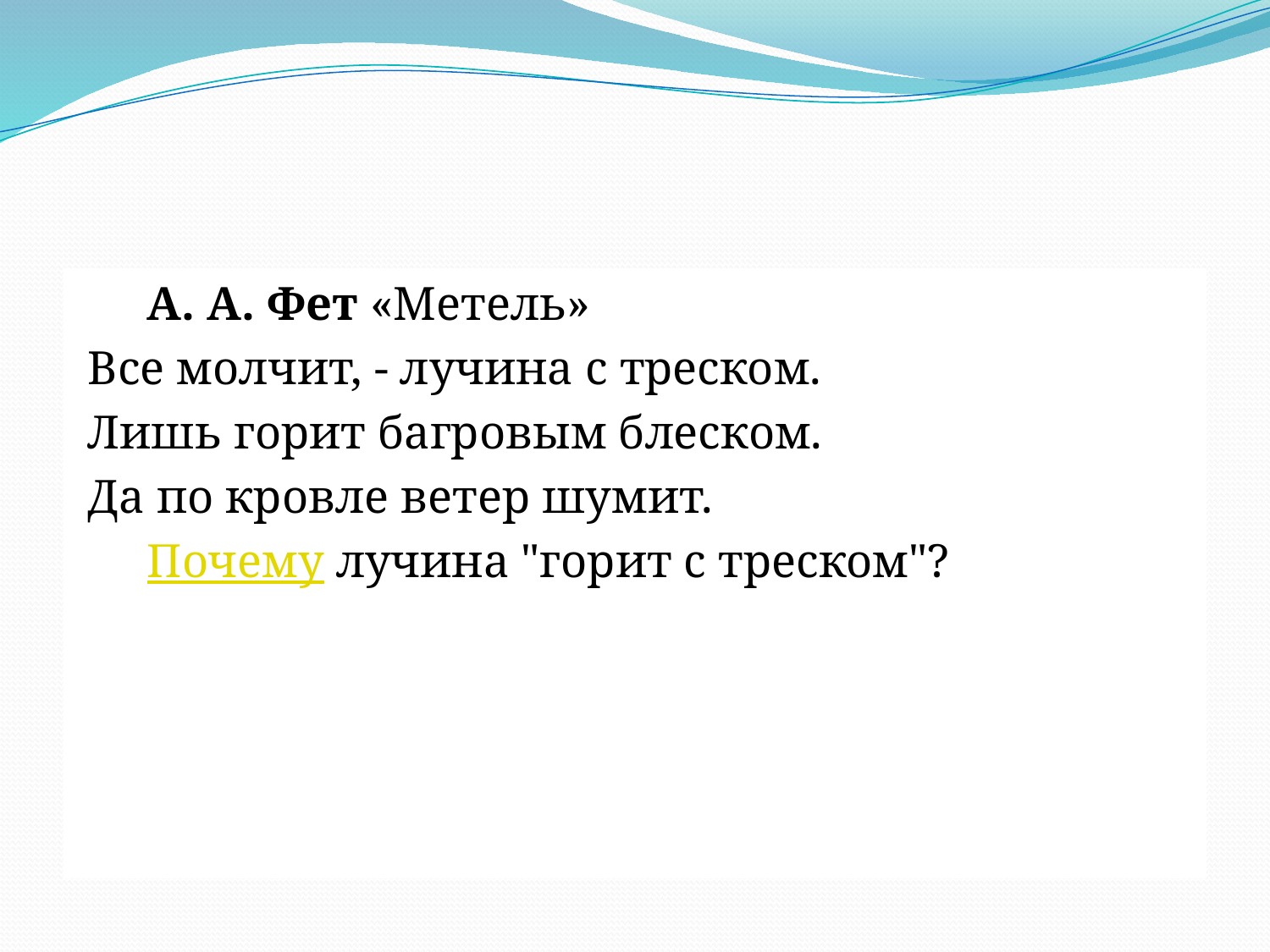

А. А. Фет «Метель»
 Все молчит, - лучина с треском.
 Лишь горит багровым блеском.
 Да по кровле ветер шумит.
      Почему лучина "горит с треском"?